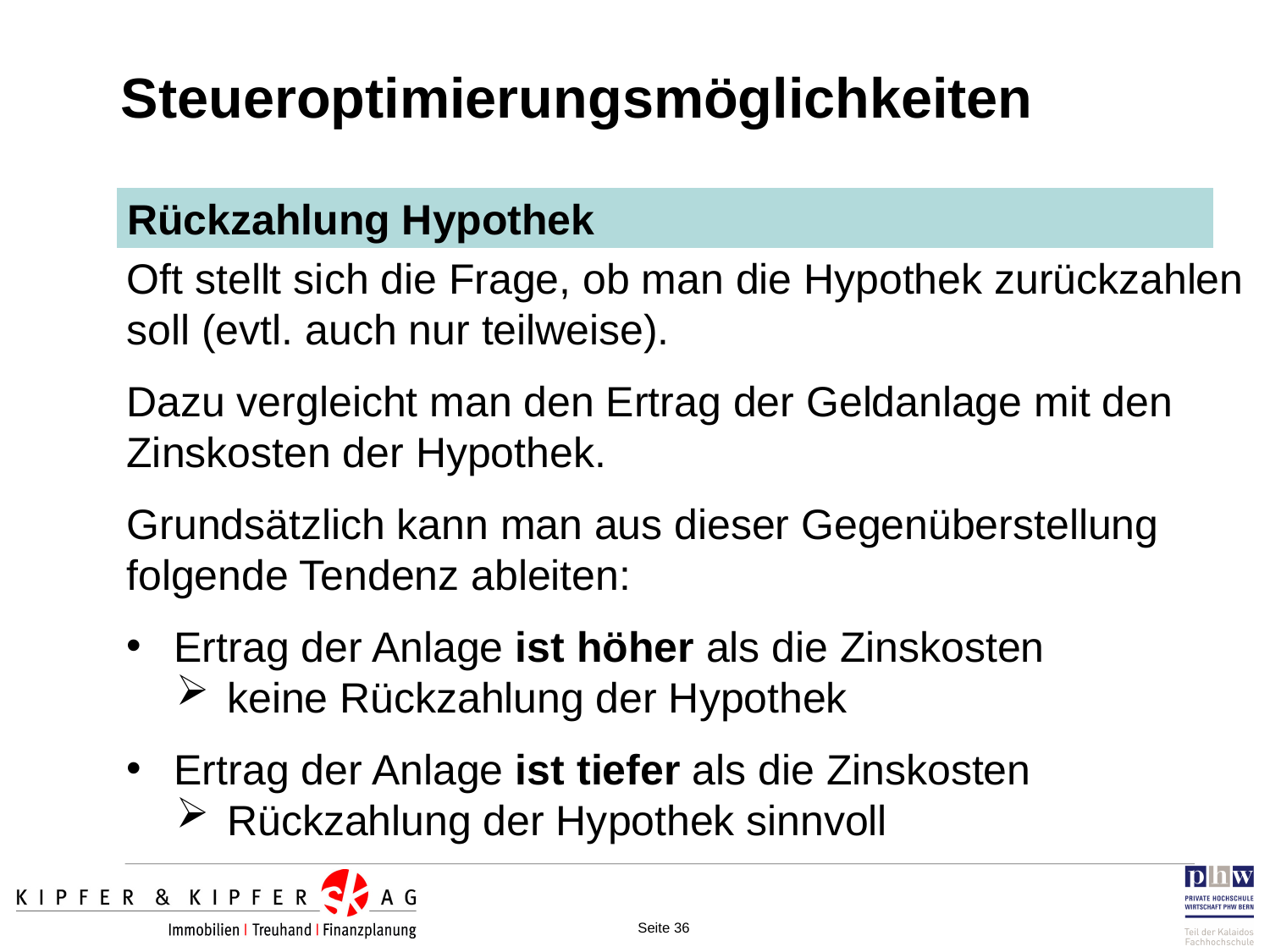

Steueroptimierungsmöglichkeiten
Rückzahlung Hypothek

Oft stellt sich die Frage, ob man die Hypothek zurückzahlen soll (evtl. auch nur teilweise).

Dazu vergleicht man den Ertrag der Geldanlage mit den Zinskosten der Hypothek.

Grundsätzlich kann man aus dieser Gegenüberstellung folgende Tendenz ableiten:

Ertrag der Anlage ist höher als die Zinskosten
keine Rückzahlung der Hypothek

Ertrag der Anlage ist tiefer als die Zinskosten
Rückzahlung der Hypothek sinnvoll
Seite 36